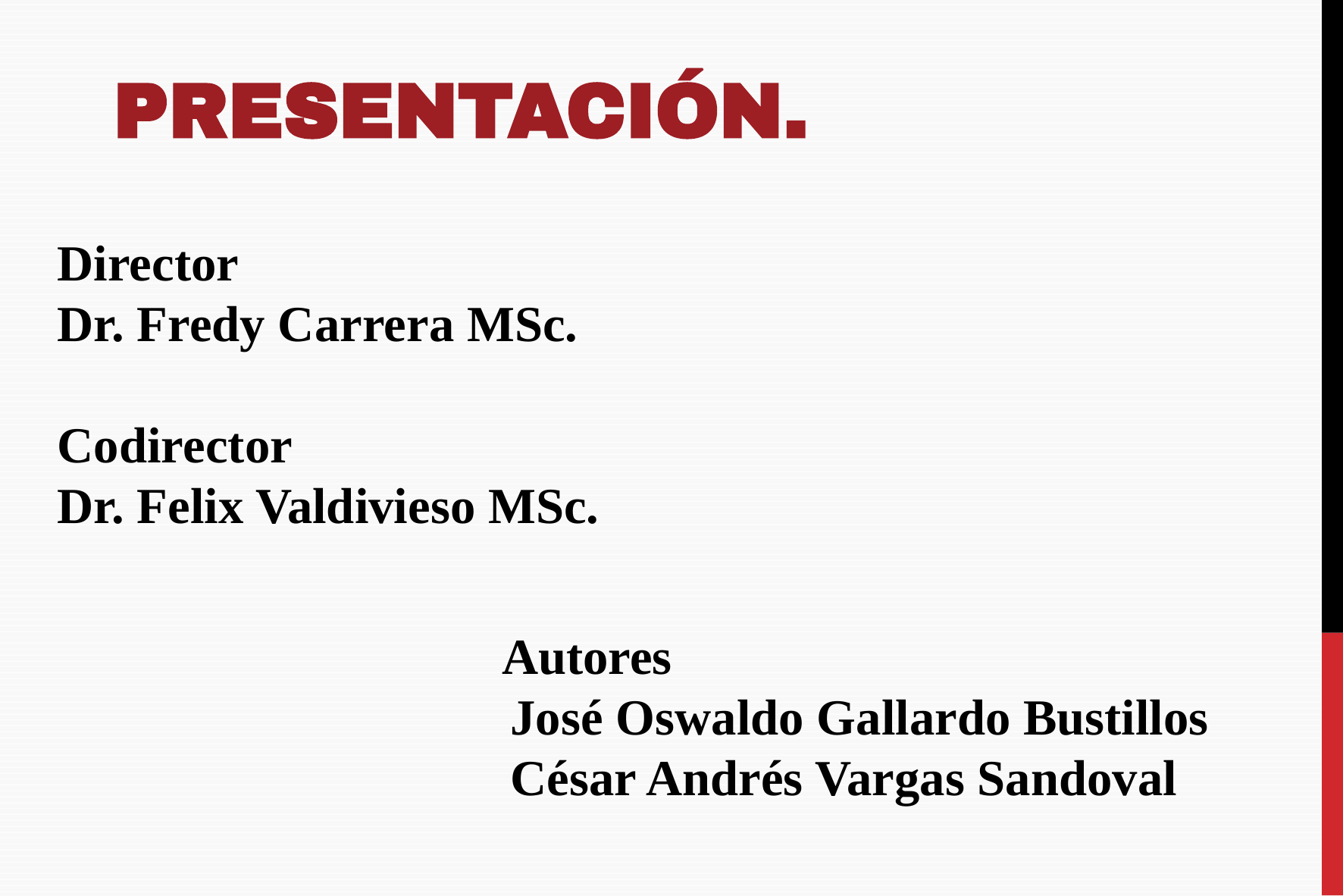

PRESENTACIÓN.
Director
Dr. Fredy Carrera MSc.

Codirector
Dr. Felix Valdivieso MSc.

Autores
José Oswaldo Gallardo Bustillos
César Andrés Vargas Sandoval